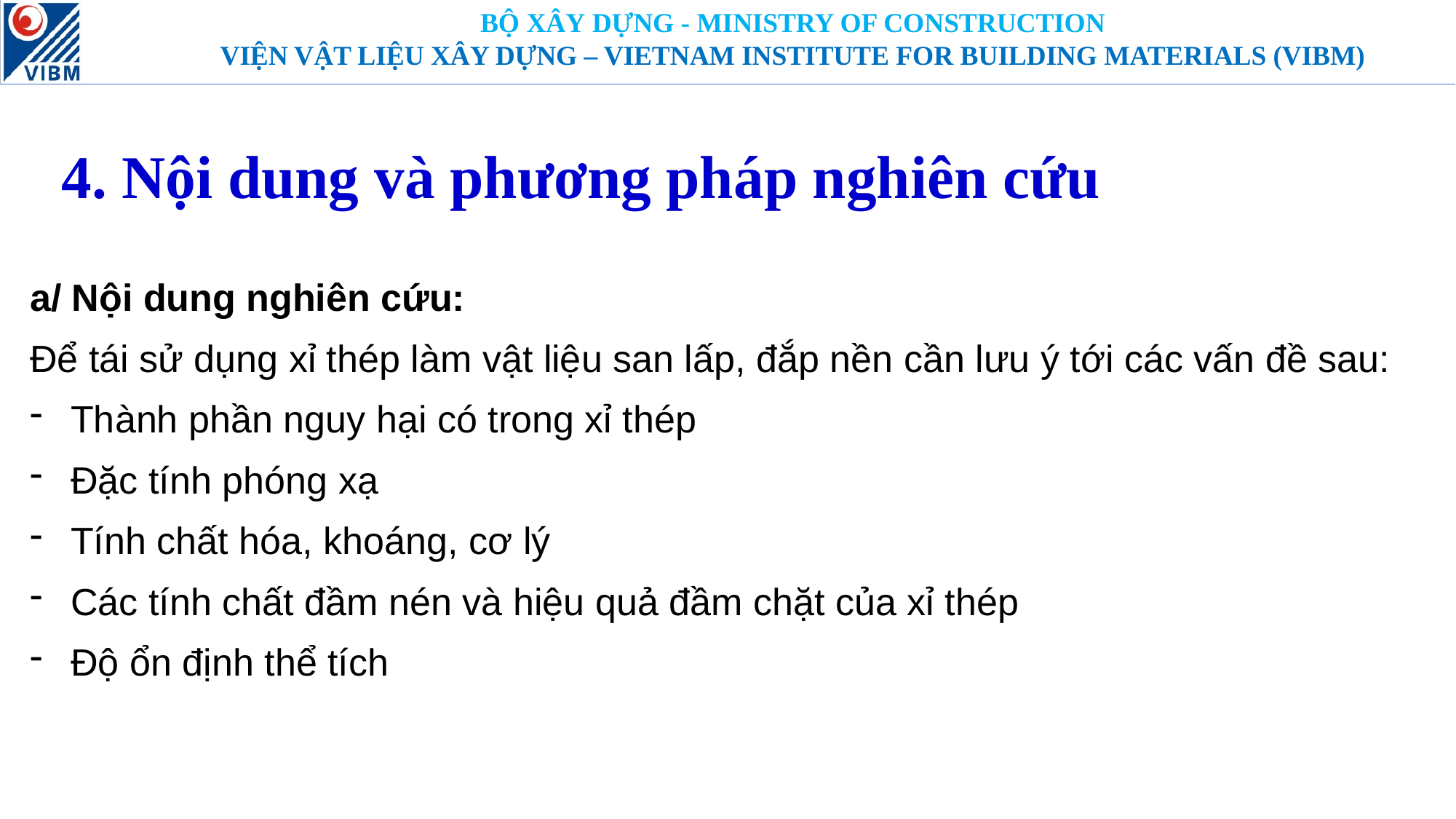

# 4. Nội dung và phương pháp nghiên cứu
a/ Nội dung nghiên cứu:
Để tái sử dụng xỉ thép làm vật liệu san lấp, đắp nền cần lưu ý tới các vấn đề sau:
Thành phần nguy hại có trong xỉ thép
Đặc tính phóng xạ
Tính chất hóa, khoáng, cơ lý
Các tính chất đầm nén và hiệu quả đầm chặt của xỉ thép
Độ ổn định thể tích